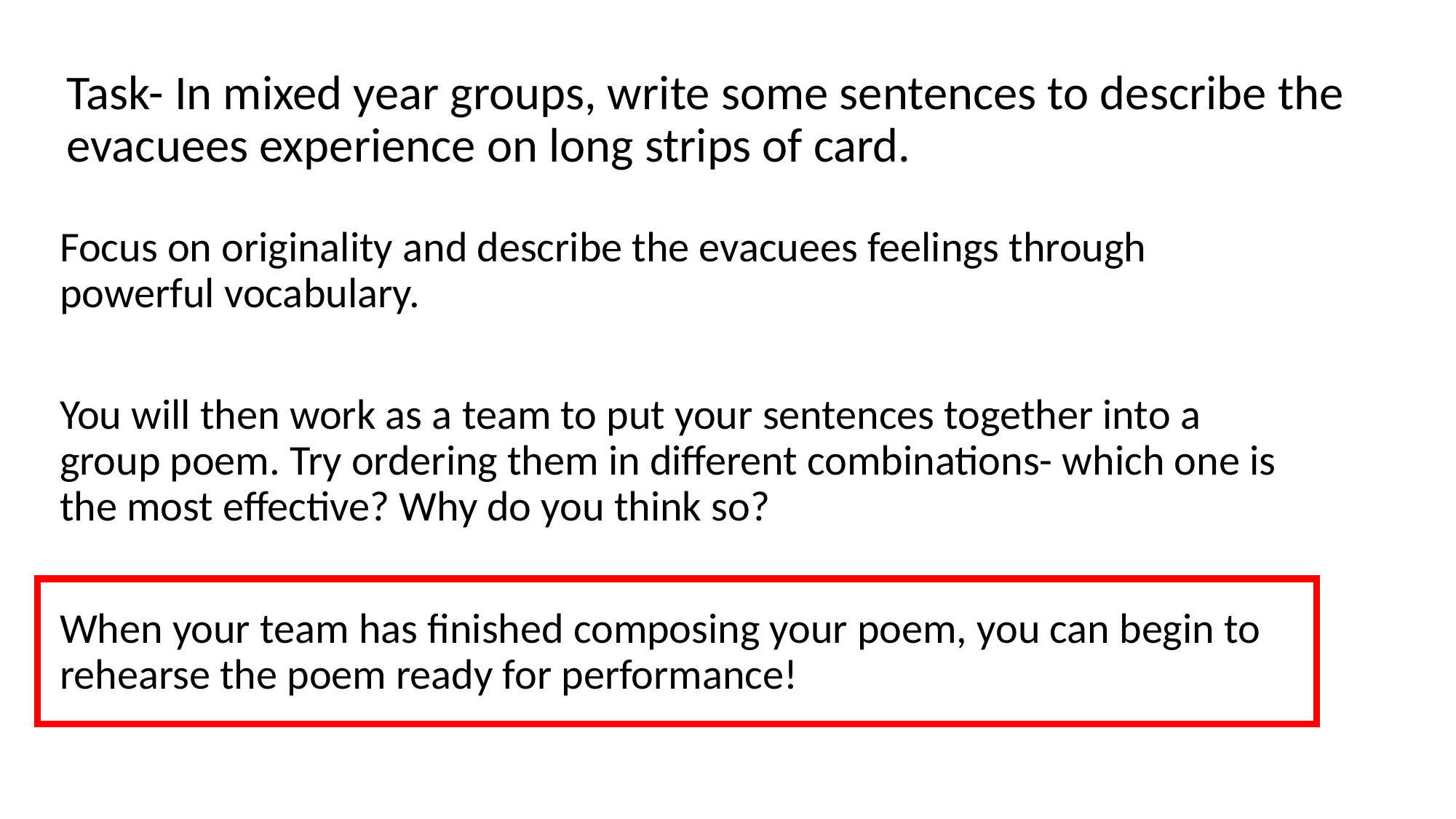

# Task- In mixed year groups, write some sentences to describe the evacuees experience on long strips of card.
Focus on originality and describe the evacuees feelings through powerful vocabulary.

You will then work as a team to put your sentences together into a group poem. Try ordering them in different combinations- which one is the most effective? Why do you think so?

When your team has finished composing your poem, you can begin to rehearse the poem ready for performance!